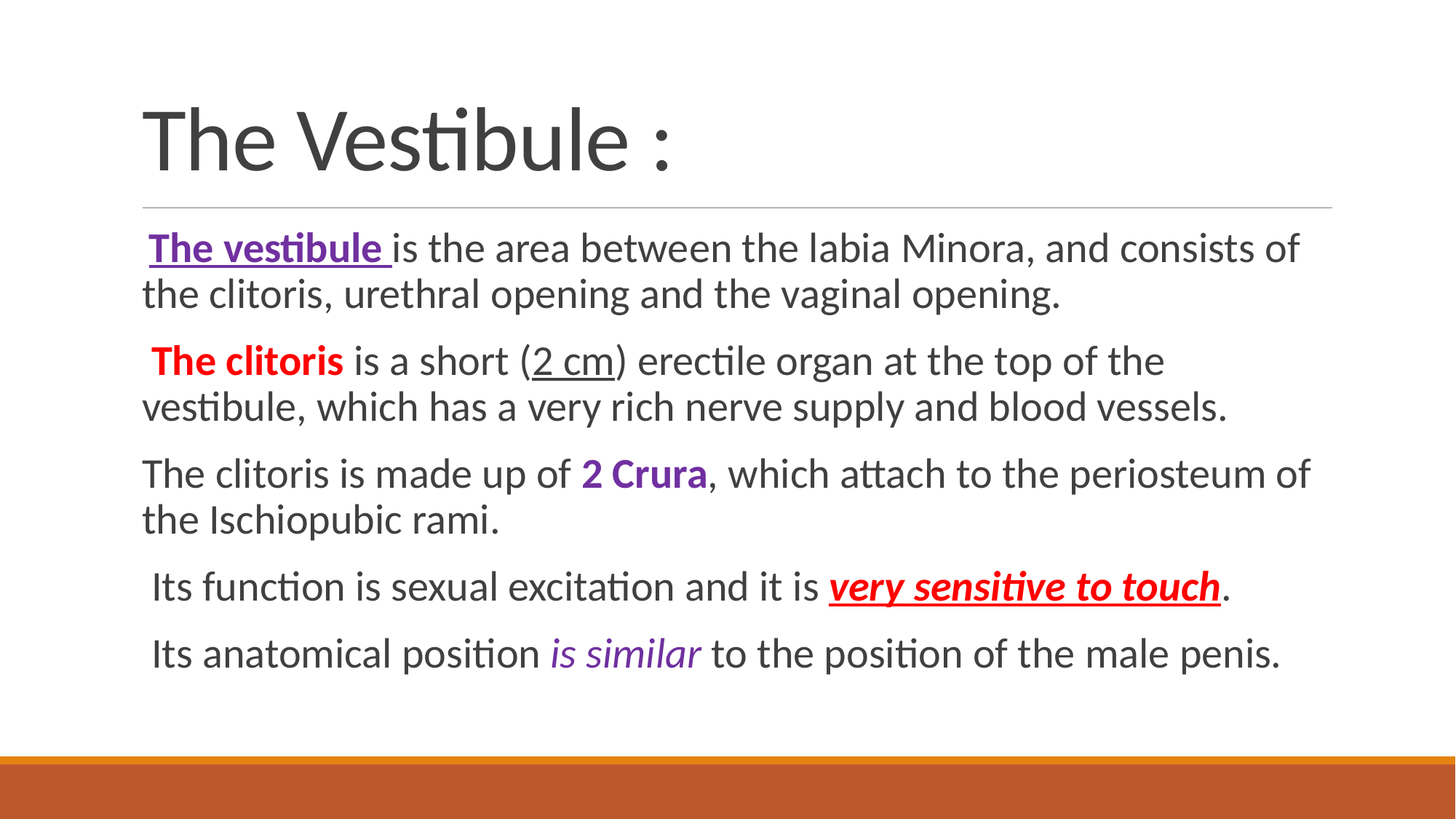

# The Vestibule :
 The vestibule is the area between the labia Minora, and consists of the clitoris, urethral opening and the vaginal opening.
 The clitoris is a short (2 cm) erectile organ at the top of the vestibule, which has a very rich nerve supply and blood vessels.
The clitoris is made up of 2 Crura, which attach to the periosteum of the Ischiopubic rami.
 Its function is sexual excitation and it is very sensitive to touch.
 Its anatomical position is similar to the position of the male penis.